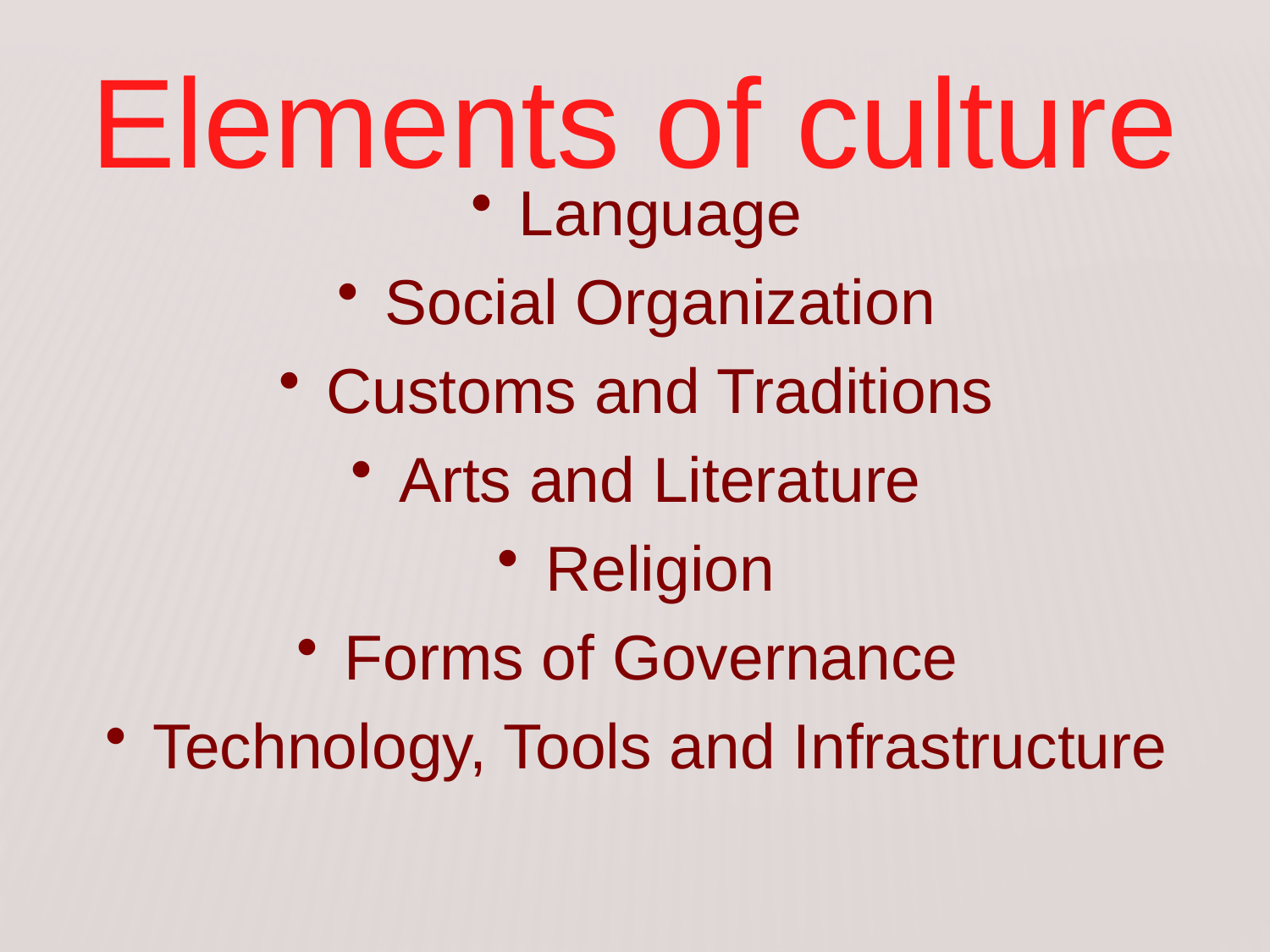

# Elements of culture
Language
Social Organization
Customs and Traditions
Arts and Literature
Religion
Forms of Governance
Technology, Tools and Infrastructure